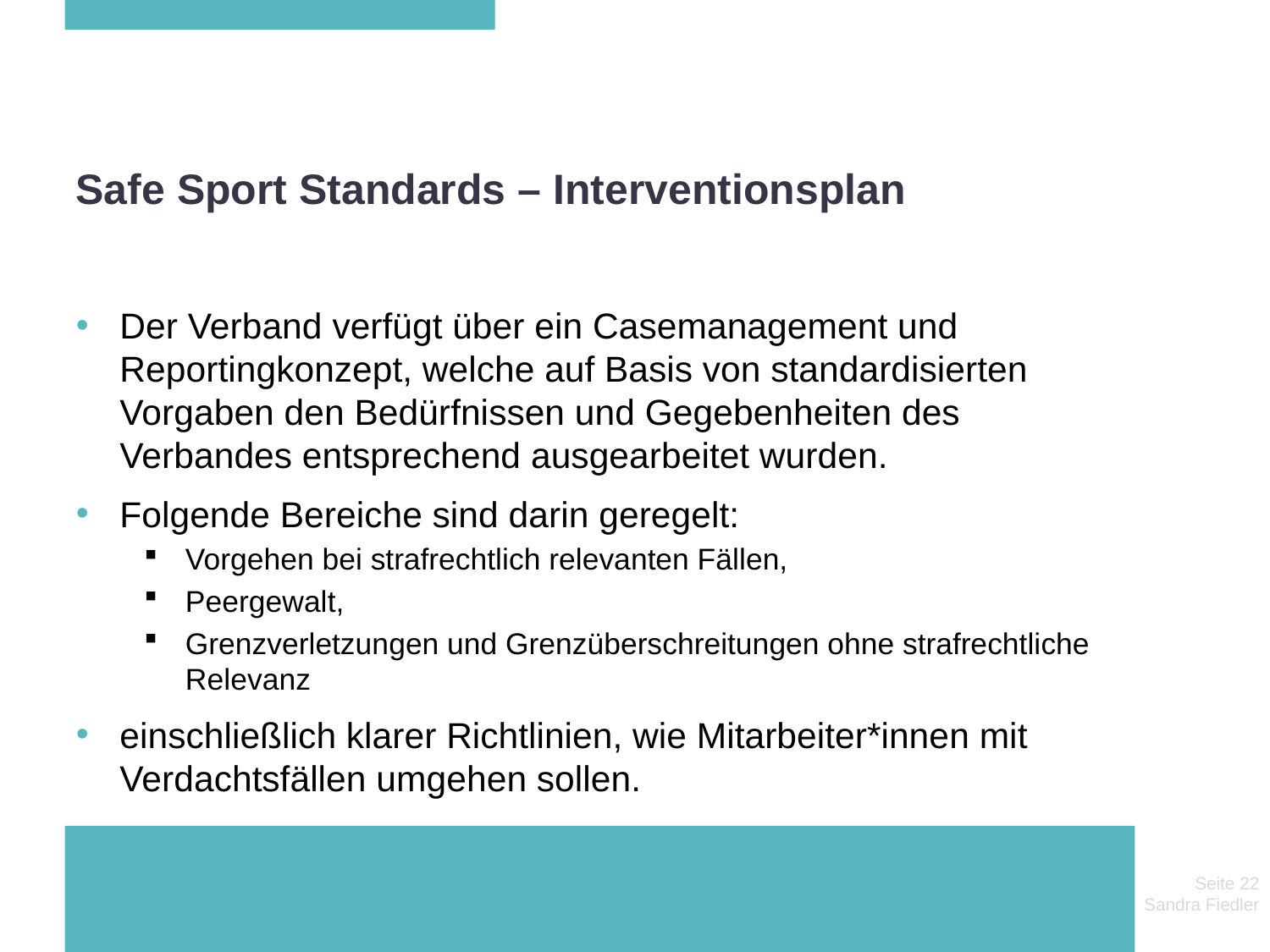

# Safe Sport Standards – Interventionsplan
Der Verband verfügt über ein Casemanagement und Reportingkonzept, welche auf Basis von standardisierten Vorgaben den Bedürfnissen und Gegebenheiten des Verbandes entsprechend ausgearbeitet wurden.
Folgende Bereiche sind darin geregelt:
Vorgehen bei strafrechtlich relevanten Fällen,
Peergewalt,
Grenzverletzungen und Grenzüberschreitungen ohne strafrechtliche Relevanz
einschließlich klarer Richtlinien, wie Mitarbeiter*innen mit Verdachtsfällen umgehen sollen.